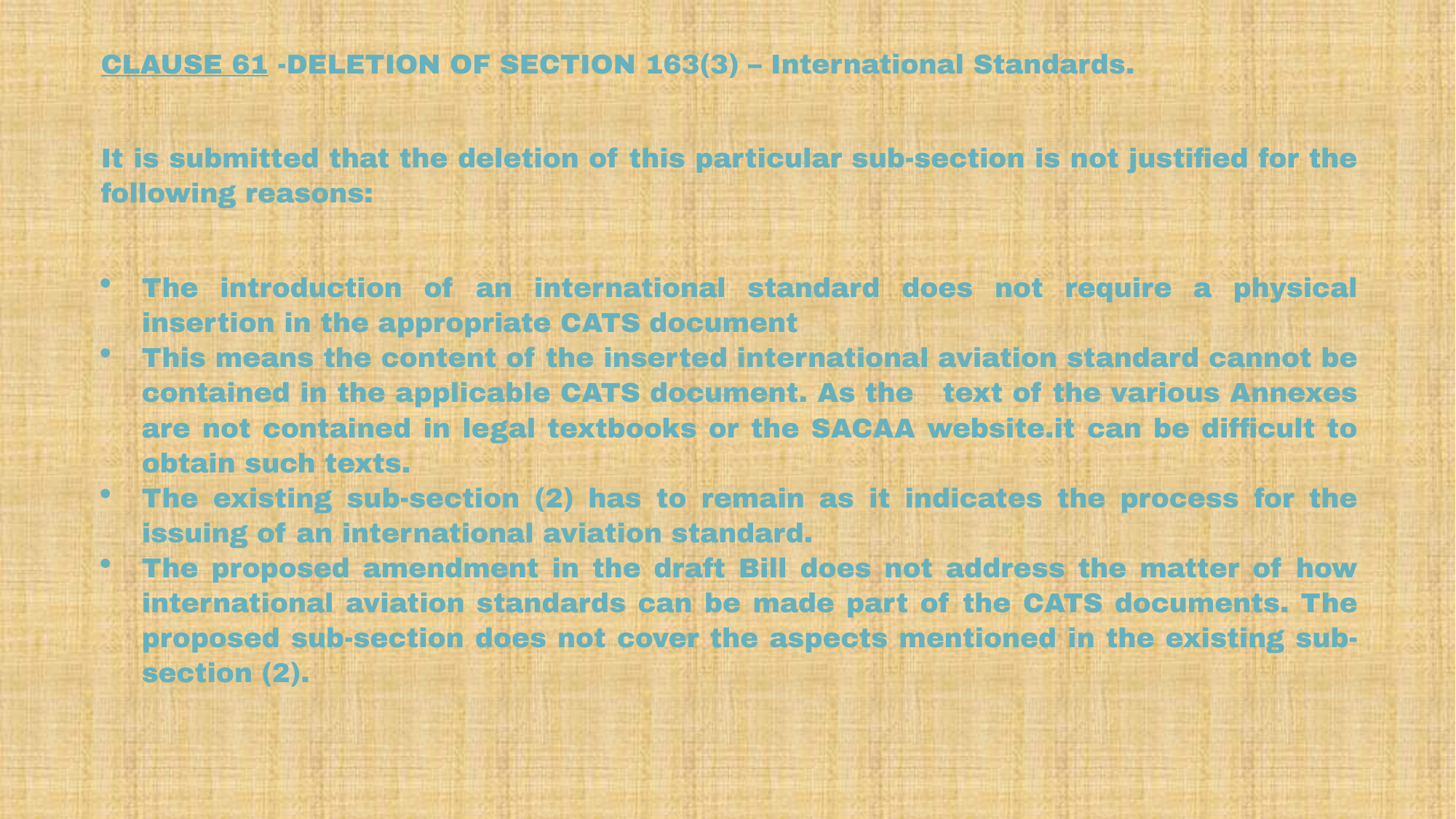

CLAUSE 61 -DELETION OF SECTION 163(3) – International Standards.

It is submitted that the deletion of this particular sub-section is not justified for the following reasons:

The introduction of an international standard does not require a physical insertion in the appropriate CATS document
This means the content of the inserted international aviation standard cannot be contained in the applicable CATS document. As the   text of the various Annexes are not contained in legal textbooks or the SACAA website.it can be difficult to obtain such texts.
The existing sub-section (2) has to remain as it indicates the process for the issuing of an international aviation standard.
The proposed amendment in the draft Bill does not address the matter of how international aviation standards can be made part of the CATS documents. The proposed sub-section does not cover the aspects mentioned in the existing sub-section (2).